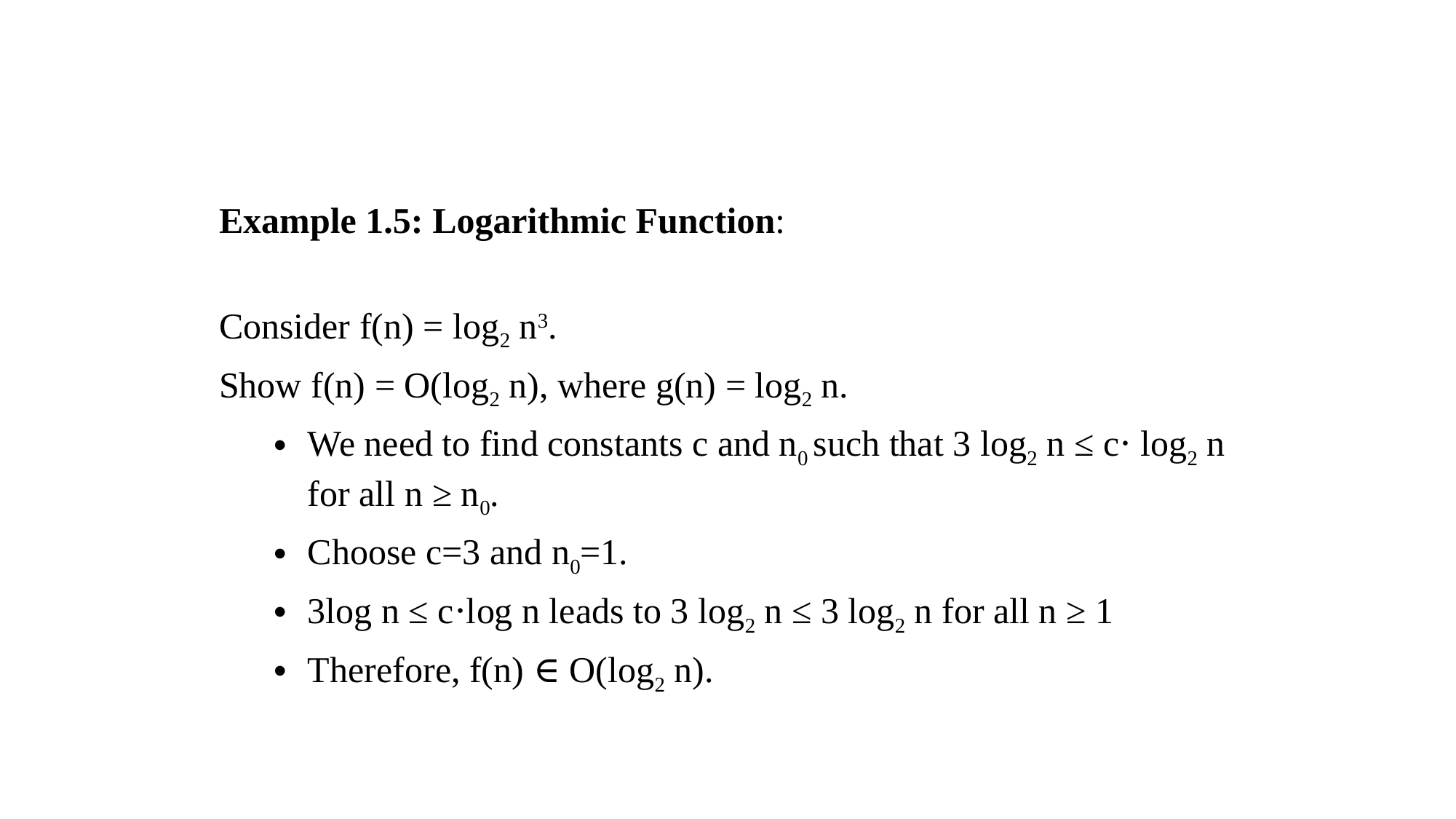

Example 1.5: Logarithmic Function:

Consider f(n) = log2 n3.
Show f(n) = O(log2 n), where g(n) = log2 n.
We need to find constants c and n0​ such that 3 log2 n ≤ c⋅ log2 n for all n ≥ n0​.
Choose c=3 and n0​=1.
3log n ≤ c⋅log n leads to 3 log2 n ≤ 3 log2 n for all n ≥ 1
Therefore, f(n) ∈ O(log2 n).